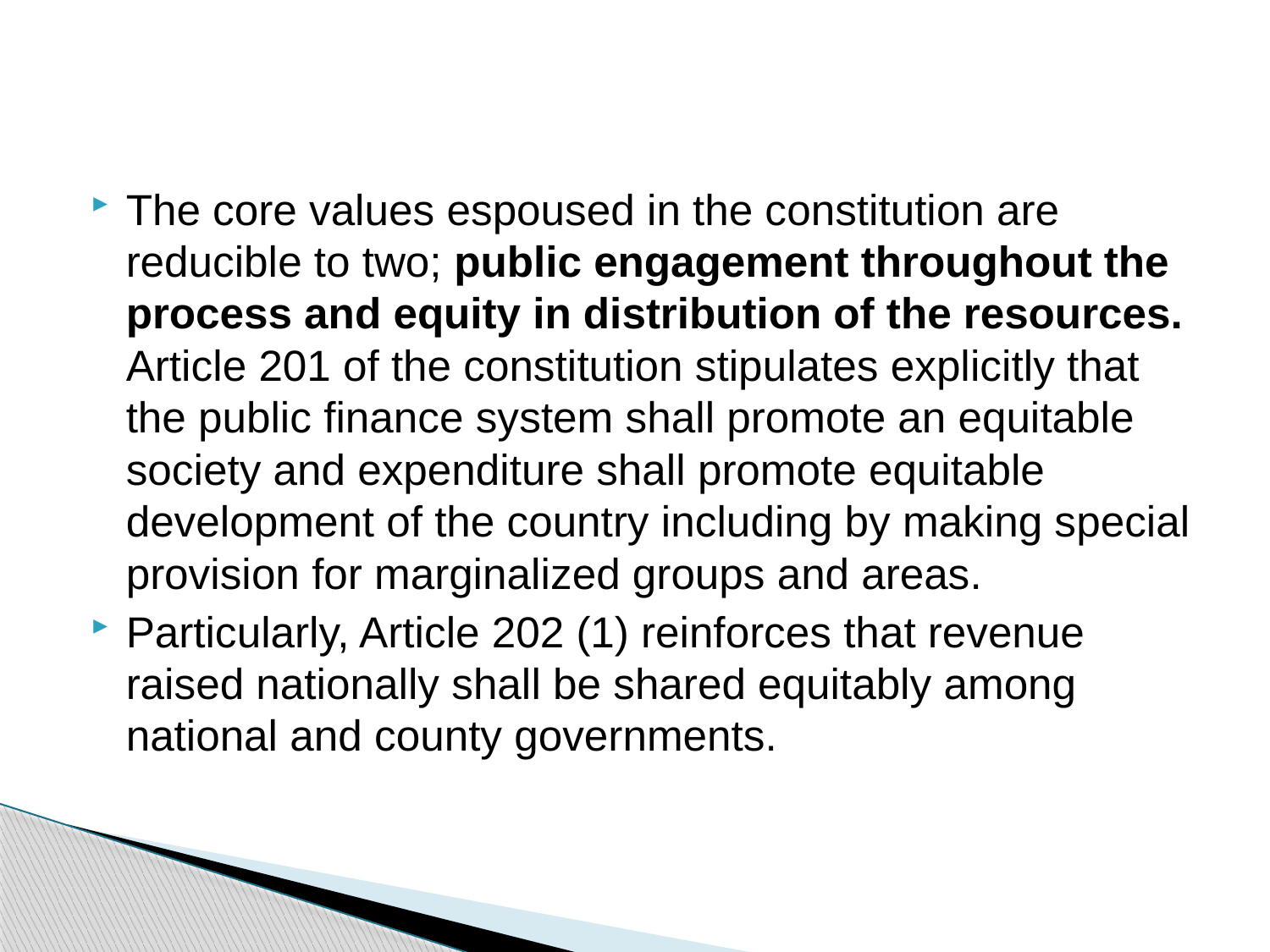

The core values espoused in the constitution are reducible to two; public engagement throughout the process and equity in distribution of the resources. Article 201 of the constitution stipulates explicitly that the public finance system shall promote an equitable society and expenditure shall promote equitable development of the country including by making special provision for marginalized groups and areas.
Particularly, Article 202 (1) reinforces that revenue raised nationally shall be shared equitably among national and county governments.